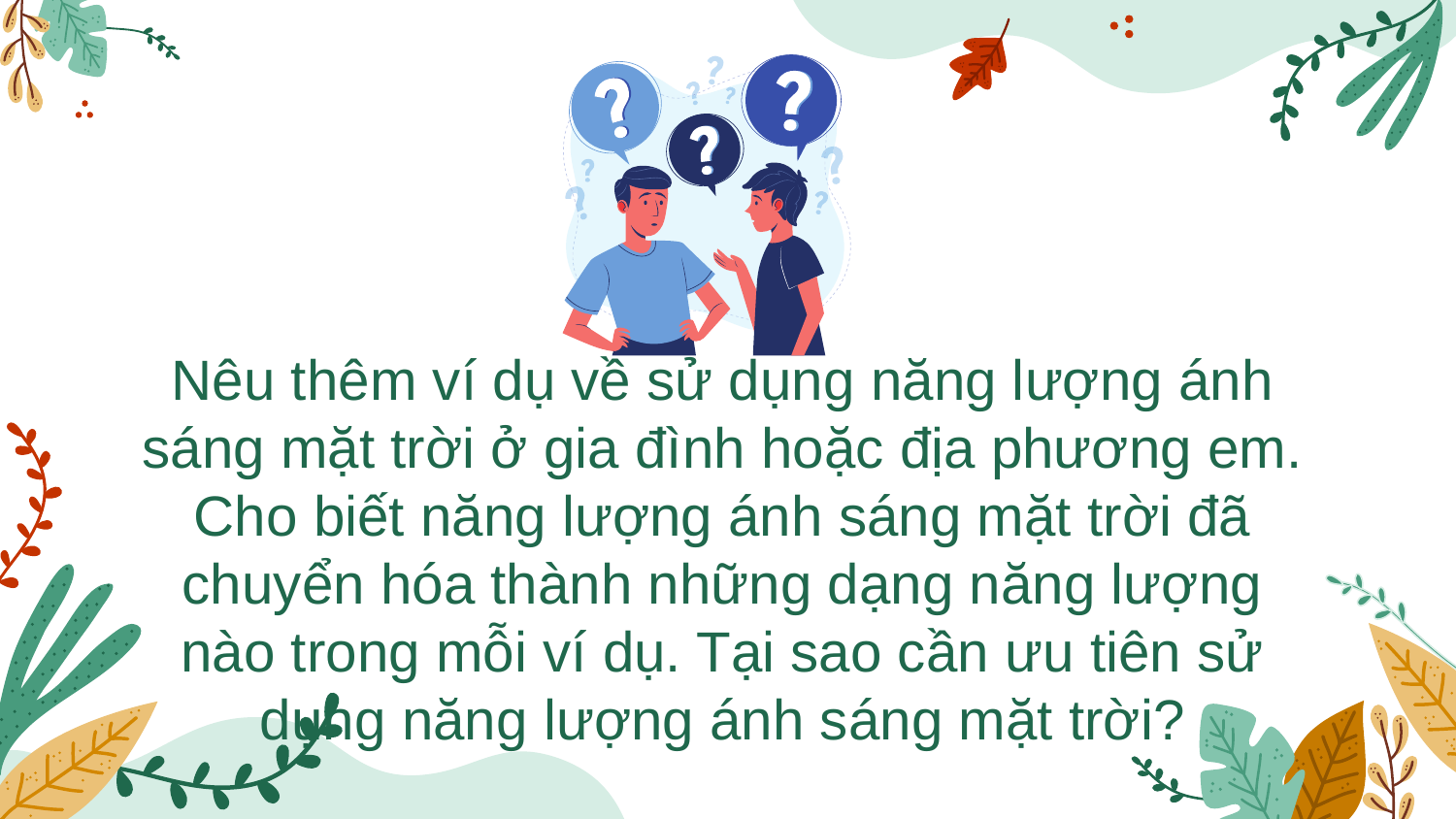

Nêu thêm ví dụ về sử dụng năng lượng ánh sáng mặt trời ở gia đình hoặc địa phương em. Cho biết năng lượng ánh sáng mặt trời đã chuyển hóa thành những dạng năng lượng nào trong mỗi ví dụ. Tại sao cần ưu tiên sử dụng năng lượng ánh sáng mặt trời?